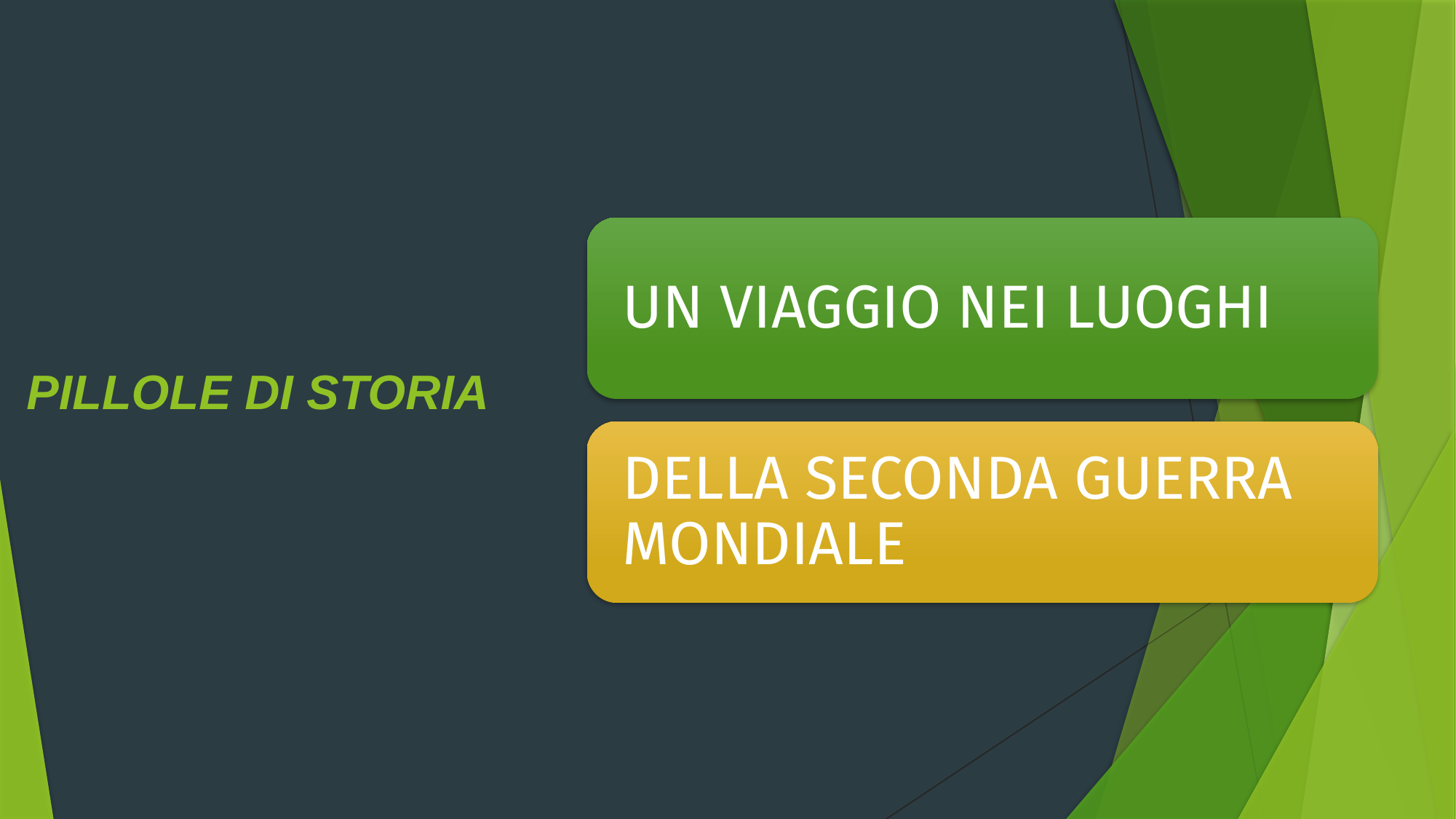

UN VIAGGIO NEI LUOGHI
DELLA SECONDA GUERRA MONDIALE
# PILLOLE DI STORIA